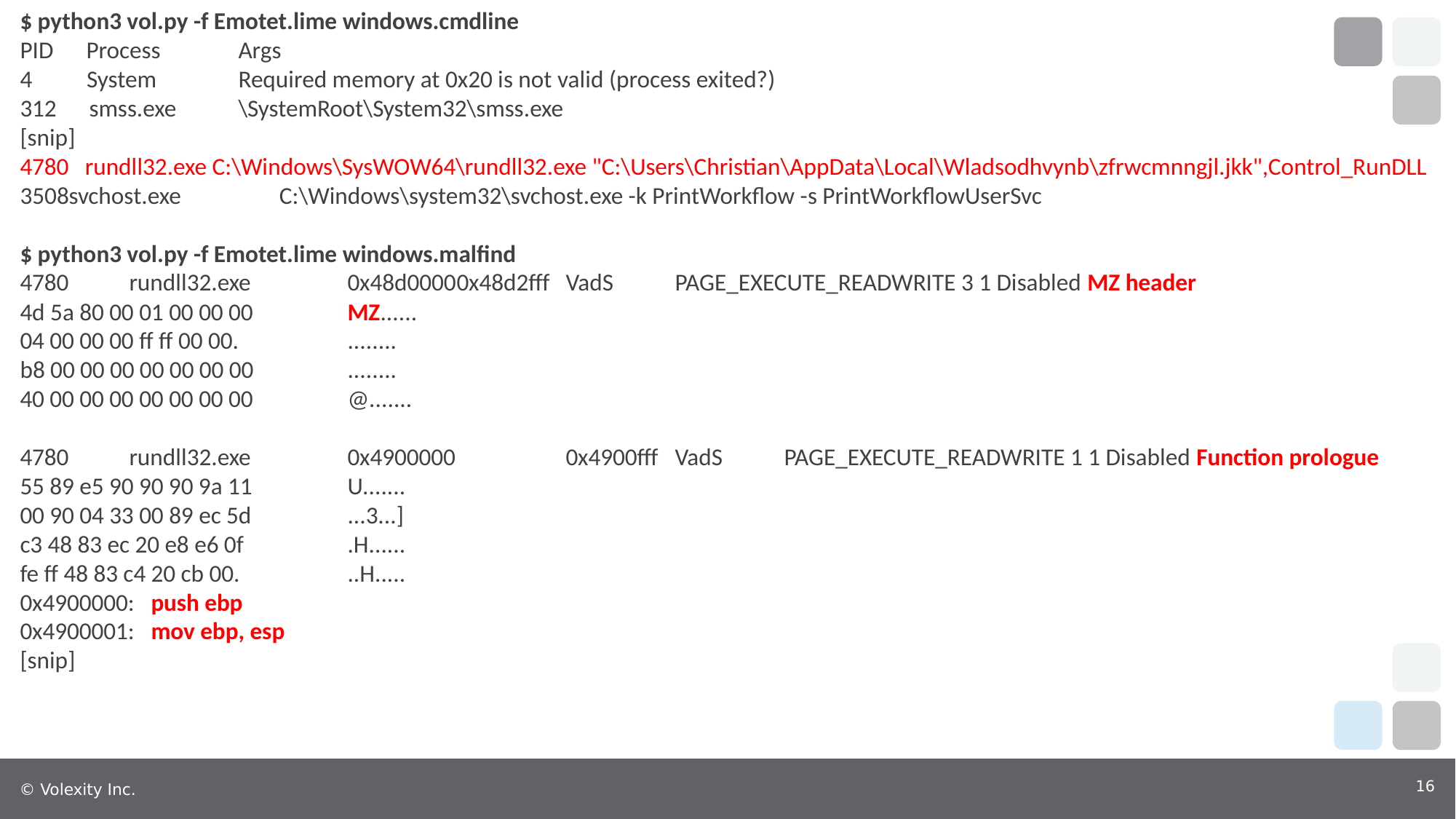

$ python3 vol.py -f Emotet.lime windows.cmdline
PID      Process	Args
4          System	Required memory at 0x20 is not valid (process exited?)
312      smss.exe	\SystemRoot\System32\smss.exe
[snip]
4780   rundll32.exe C:\Windows\SysWOW64\rundll32.exe "C:\Users\Christian\AppData\Local\Wladsodhvynb\zfrwcmnngjl.jkk",Control_RunDLL
svchost.exe	C:\Windows\system32\svchost.exe -k PrintWorkflow -s PrintWorkflowUserSvc

$ python3 vol.py -f Emotet.lime windows.malfind
4780	rundll32.exe	0x48d0000	0x48d2fff	VadS	PAGE_EXECUTE_READWRITE 3 1 Disabled MZ header
4d 5a 80 00 01 00 00 00	MZ......
04 00 00 00 ff ff 00 00.   	........
b8 00 00 00 00 00 00 00	........
40 00 00 00 00 00 00 00	@.......

4780	rundll32.exe	0x4900000 	0x4900fff	VadS	PAGE_EXECUTE_READWRITE 1 1 Disabled Function prologue
55 89 e5 90 90 90 9a 11	U.......
00 90 04 33 00 89 ec 5d	...3...]
c3 48 83 ec 20 e8 e6 0f	.H......
fe ff 48 83 c4 20 cb 00. 	..H.....
0x4900000:   push ebp
0x4900001:   mov ebp, esp
[snip]
16